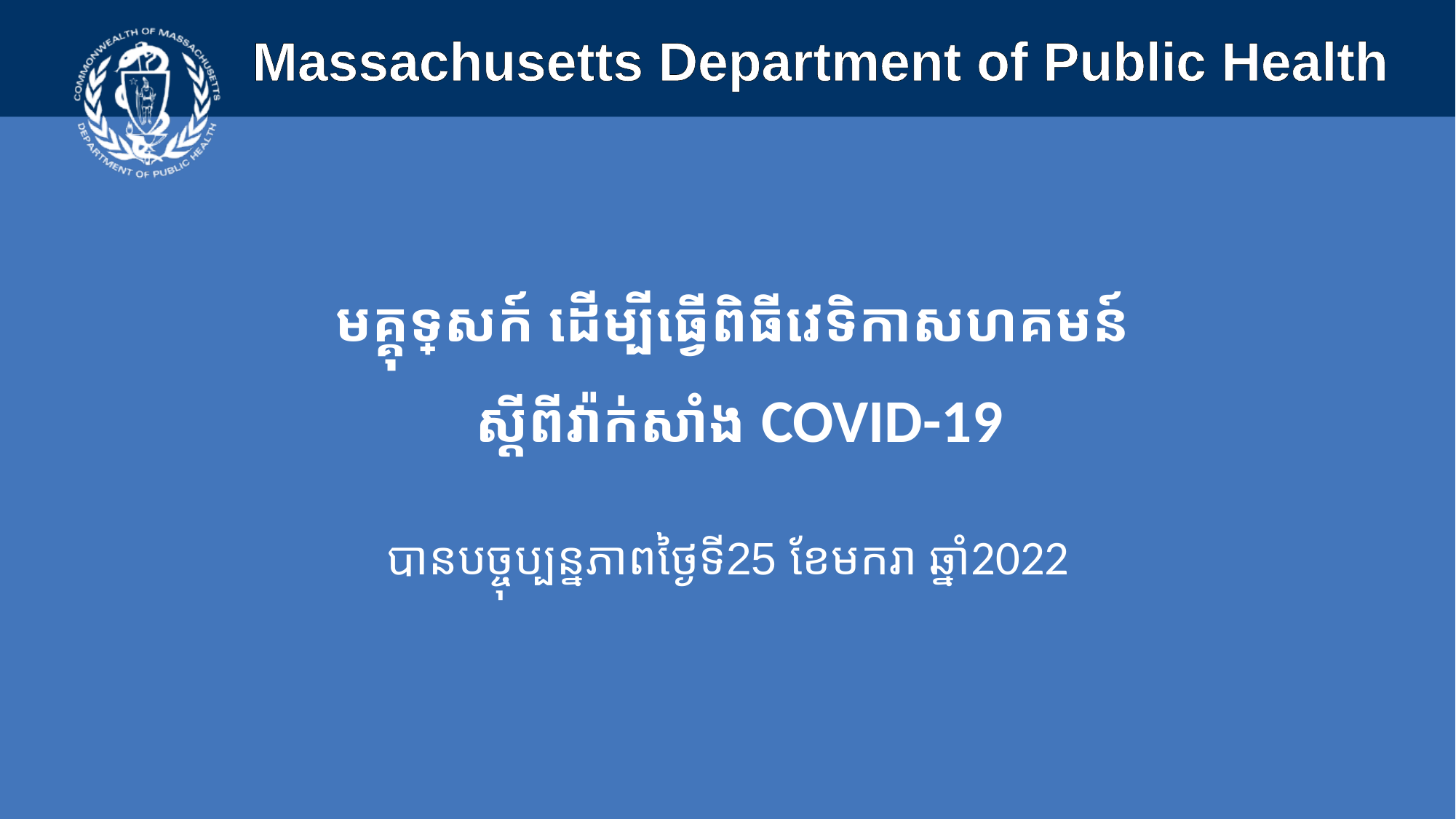

មគ្គុទ្ទេសក៍ ដើម្បីធ្វើពិធីវេទិកាសហគមន៍
ស្ដីពីវ៉ាក់សាំង COVID-19
បានបច្ចុប្បន្នភាពថ្ងៃទី25 ខែមករា​​ ឆ្នាំ2022